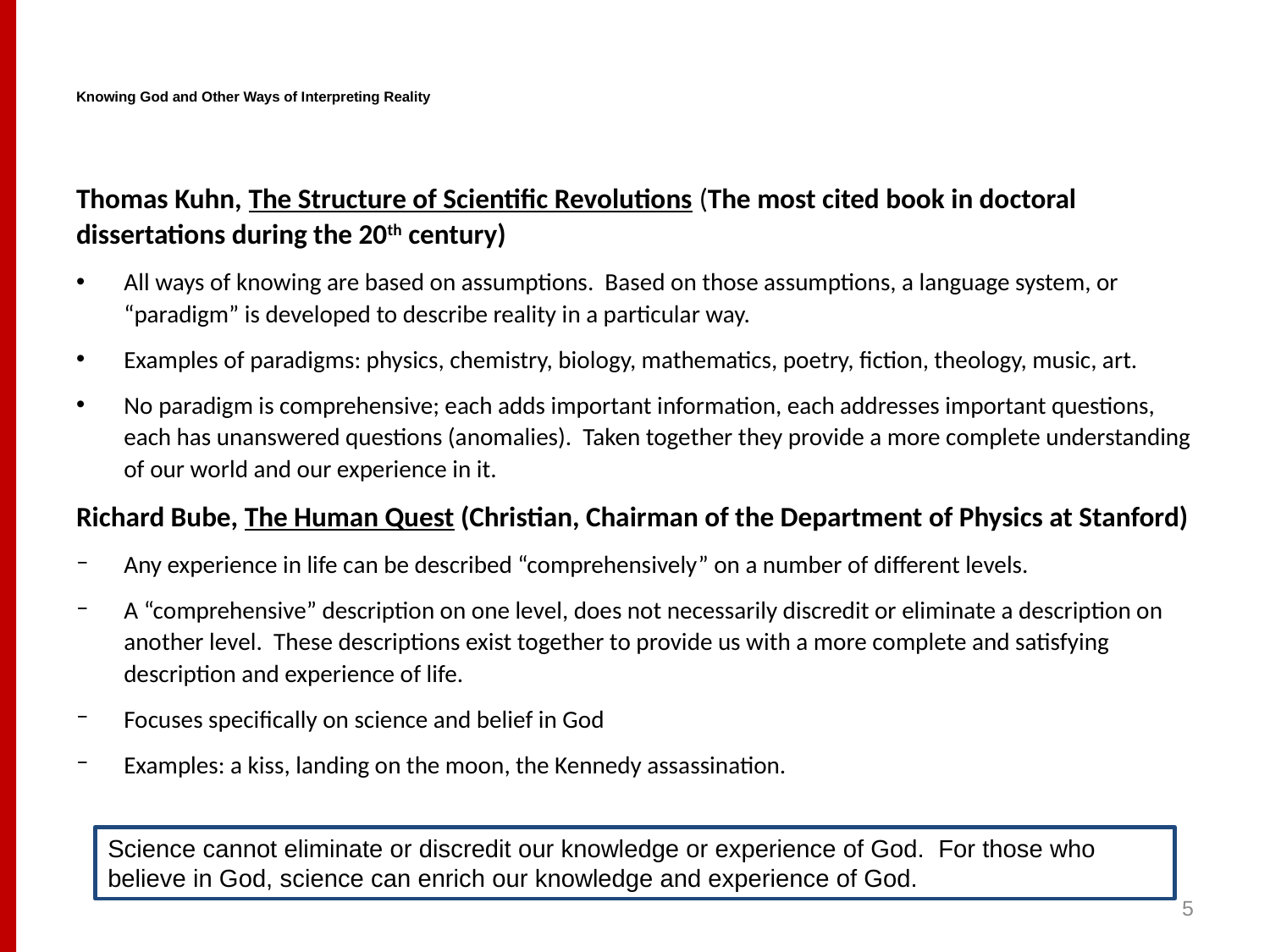

# Knowing God and Other Ways of Interpreting Reality
Thomas Kuhn, The Structure of Scientific Revolutions (The most cited book in doctoral dissertations during the 20th century)
All ways of knowing are based on assumptions.  Based on those assumptions, a language system, or “paradigm” is developed to describe reality in a particular way.
Examples of paradigms: physics, chemistry, biology, mathematics, poetry, fiction, theology, music, art.
No paradigm is comprehensive; each adds important information, each addresses important questions, each has unanswered questions (anomalies).  Taken together they provide a more complete understanding of our world and our experience in it.
Richard Bube, The Human Quest (Christian, Chairman of the Department of Physics at Stanford)
Any experience in life can be described “comprehensively” on a number of different levels.
A “comprehensive” description on one level, does not necessarily discredit or eliminate a description on another level.  These descriptions exist together to provide us with a more complete and satisfying description and experience of life.
Focuses specifically on science and belief in God
Examples: a kiss, landing on the moon, the Kennedy assassination.

Science cannot eliminate or discredit our knowledge or experience of God.  For those who believe in God, science can enrich our knowledge and experience of God.
5